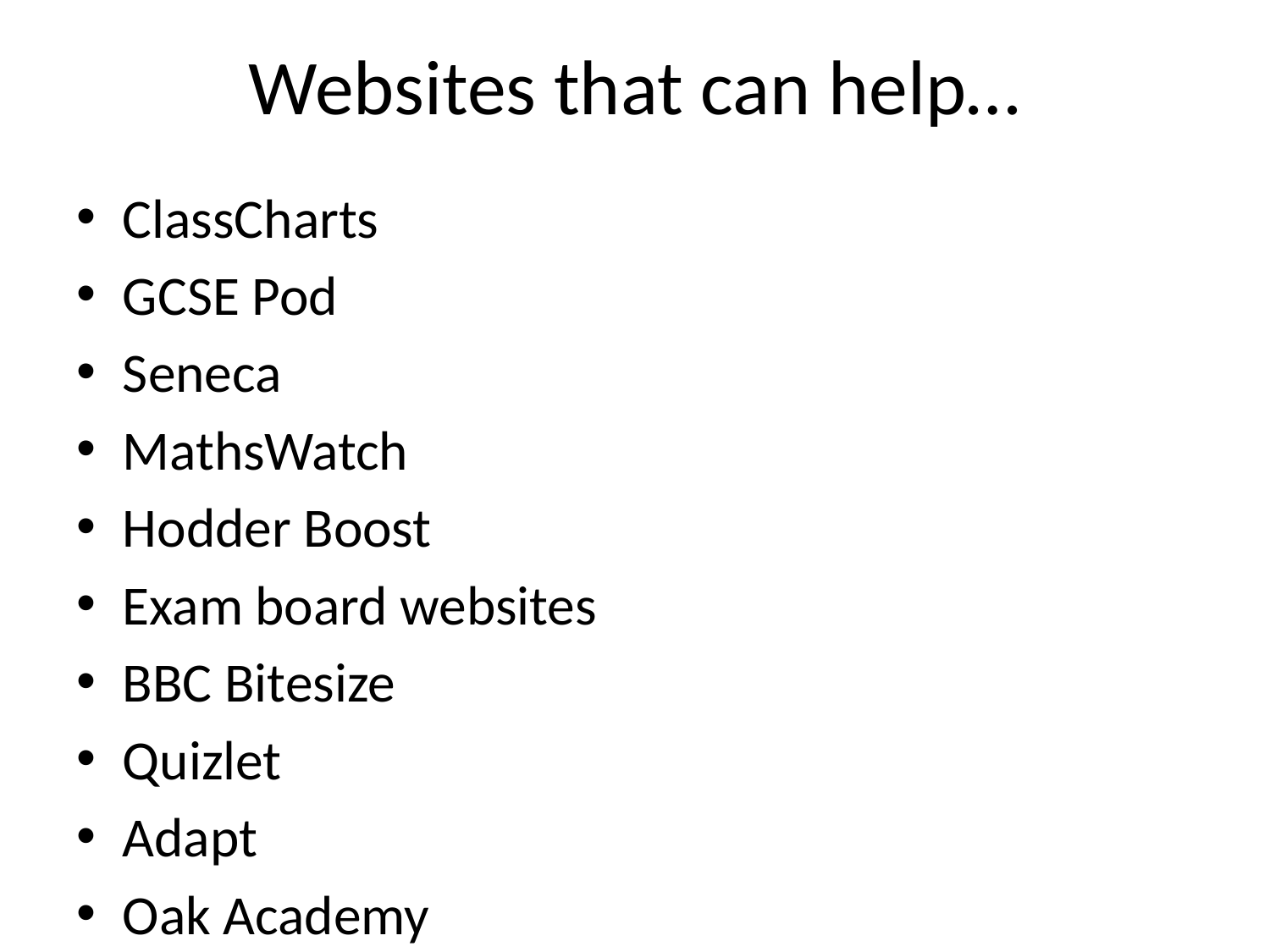

# Websites that can help…
ClassCharts
GCSE Pod
Seneca
MathsWatch
Hodder Boost
Exam board websites
BBC Bitesize
Quizlet
Adapt
Oak Academy